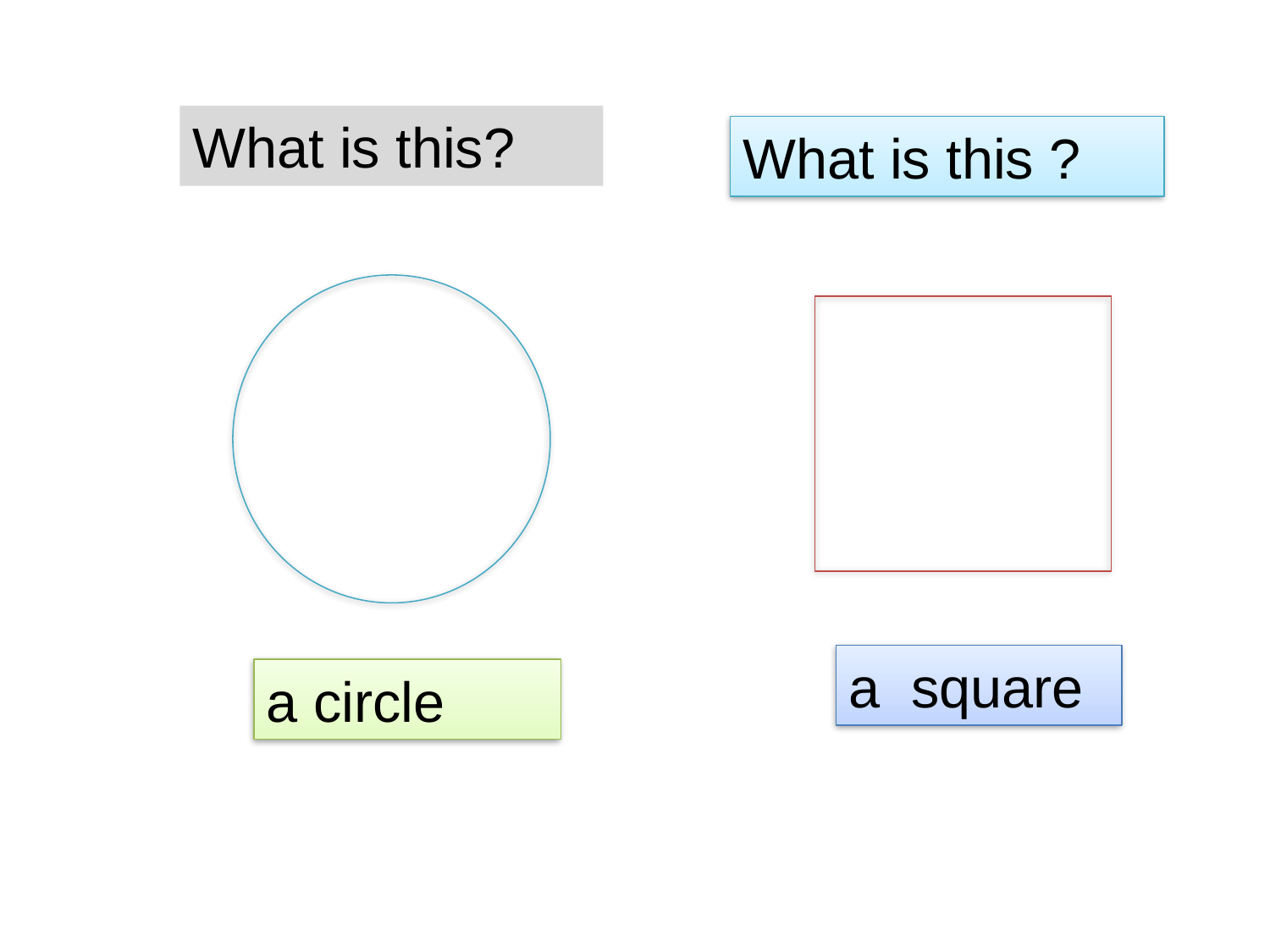

What is this?
What is this ?

a  square
a circle